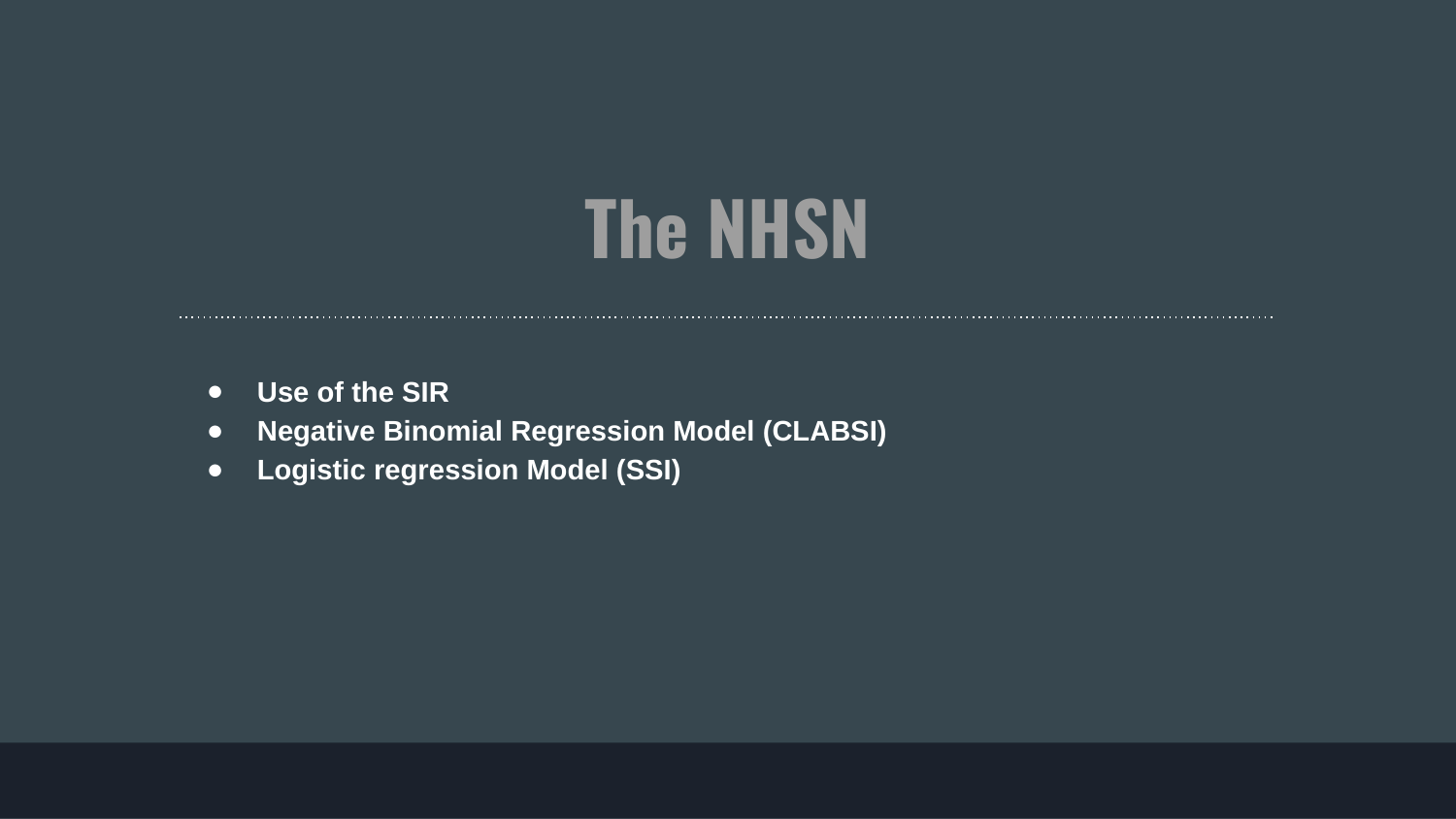

# The NHSN
Use of the SIR
Negative Binomial Regression Model (CLABSI)
Logistic regression Model (SSI)